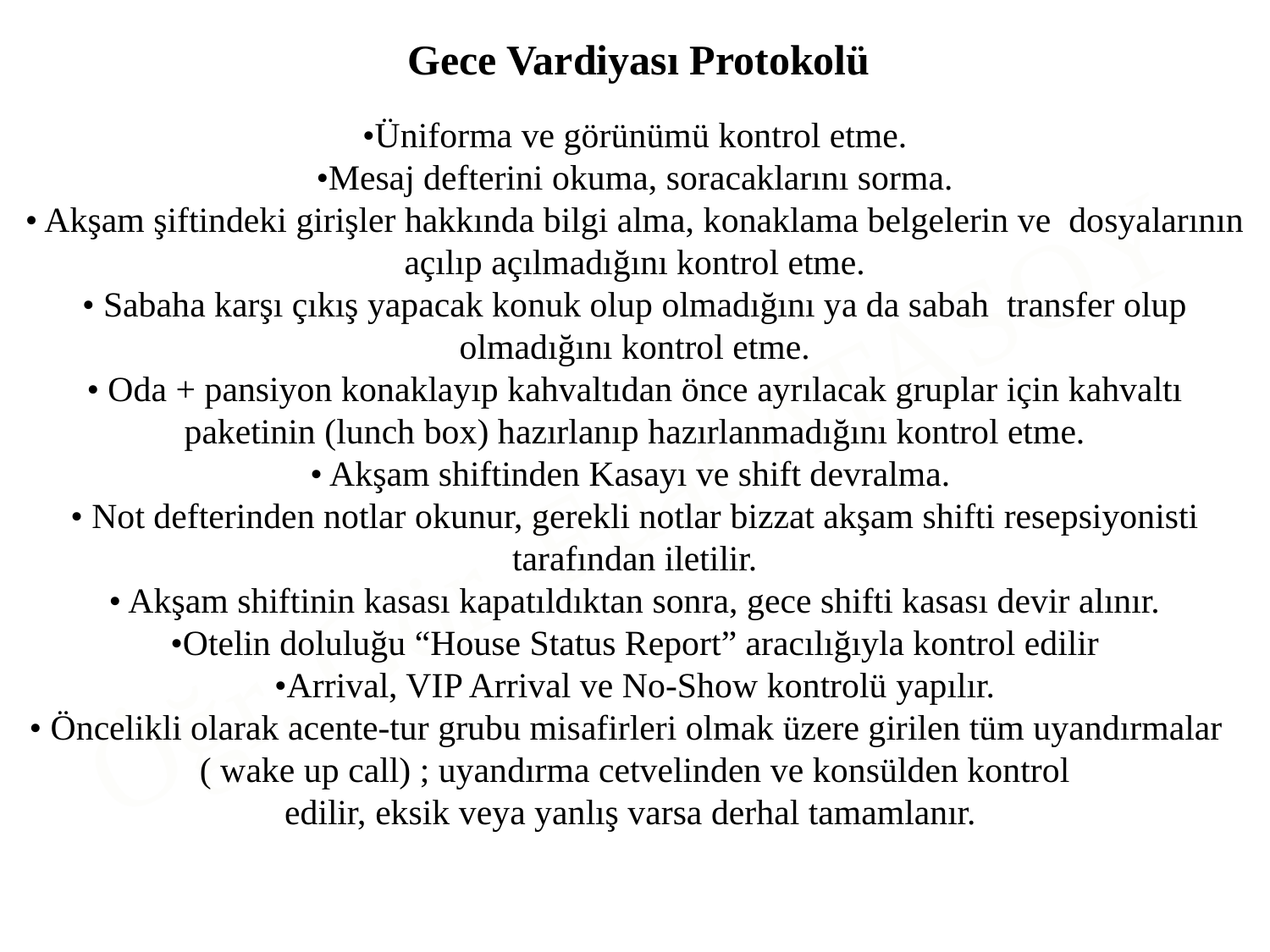

Gece Vardiyası Protokolü
•Üniforma ve görünümü kontrol etme.
•Mesaj defterini okuma, soracaklarını sorma.
• Akşam şiftindeki girişler hakkında bilgi alma, konaklama belgelerin ve  dosyalarının açılıp açılmadığını kontrol etme.
• Sabaha karşı çıkış yapacak konuk olup olmadığını ya da sabah  transfer olup olmadığını kontrol etme.
• Oda + pansiyon konaklayıp kahvaltıdan önce ayrılacak gruplar için kahvaltı paketinin (lunch box) hazırlanıp hazırlanmadığını kontrol etme.
• Akşam shiftinden Kasayı ve shift devralma.
• Not defterinden notlar okunur, gerekli notlar bizzat akşam shifti resepsiyonisti tarafından iletilir.
• Akşam shiftinin kasası kapatıldıktan sonra, gece shifti kasası devir alınır.
•Otelin doluluğu “House Status Report” aracılığıyla kontrol edilir
•Arrival, VIP Arrival ve No-Show kontrolü yapılır.
• Öncelikli olarak acente-tur grubu misafirleri olmak üzere girilen tüm uyandırmalar   ( wake up call) ; uyandırma cetvelinden ve konsülden kontrol
edilir, eksik veya yanlış varsa derhal tamamlanır.